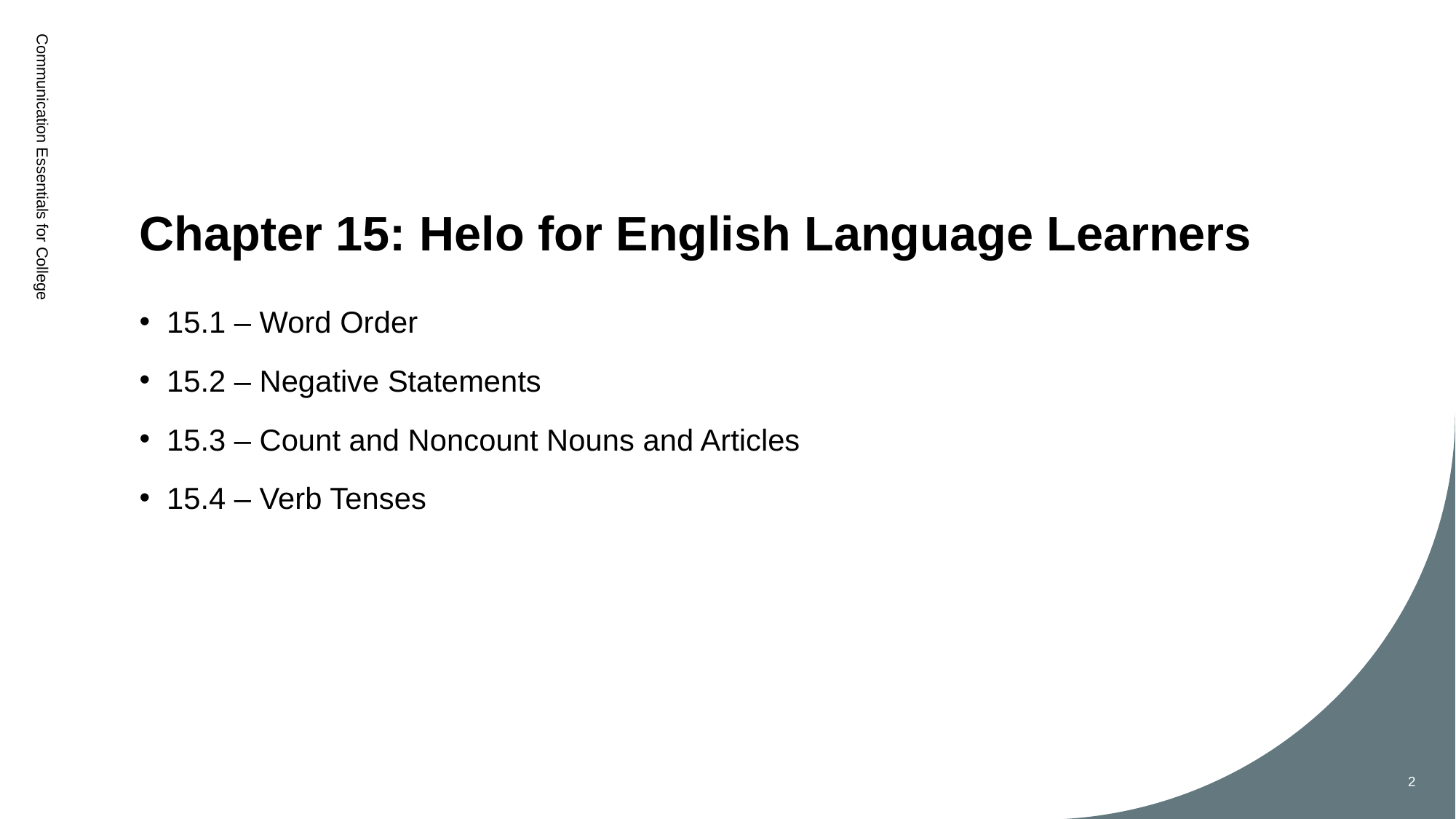

# Chapter 15: Helo for English Language Learners
Communication Essentials for College
15.1 – Word Order
15.2 – Negative Statements
15.3 – Count and Noncount Nouns and Articles
15.4 – Verb Tenses
2